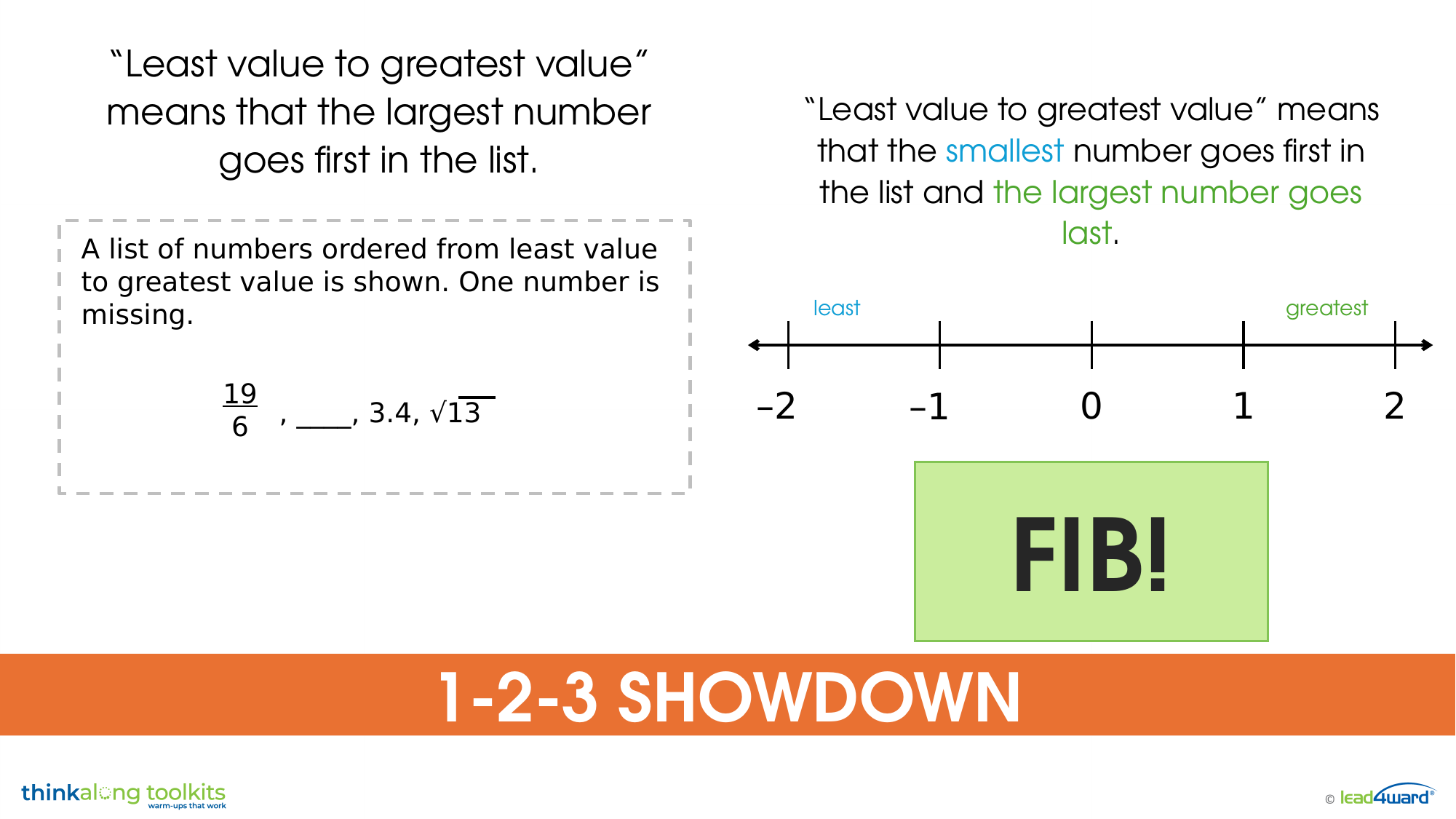

“Least value to greatest value” means that the largest number goes first in the list.
“Least value to greatest value” means that the smallest number goes first in the list and the largest number goes last.

least                                                                         greatest
A list of numbers ordered from least value to greatest value is shown. One number is missing.

, ____, 3.4, √13

19
6
–2
0
1
2
–1
FIB!
1-2-3 SHOWDOWN